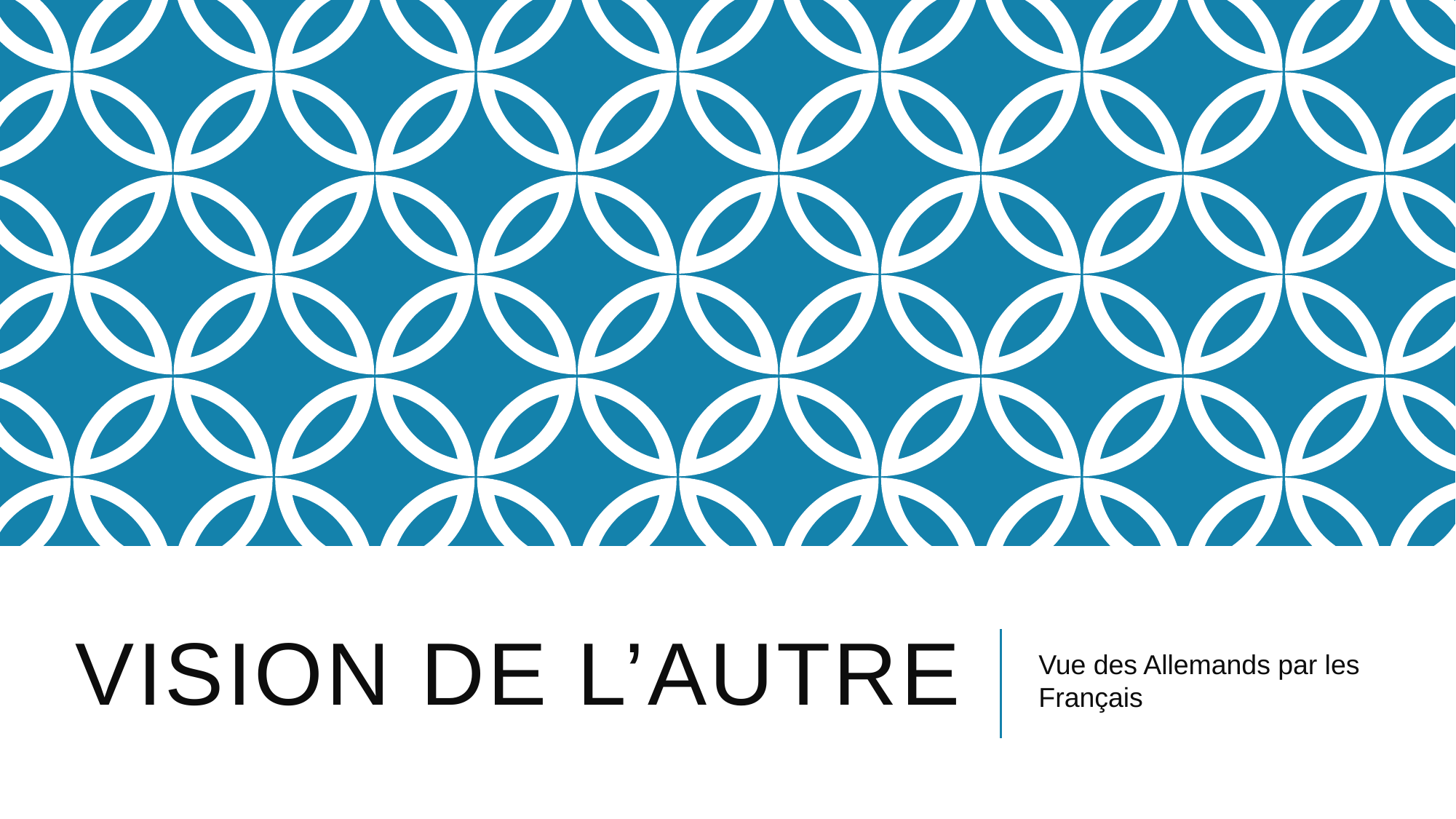

# Vision de l’autre
Vue des Allemands par les Français